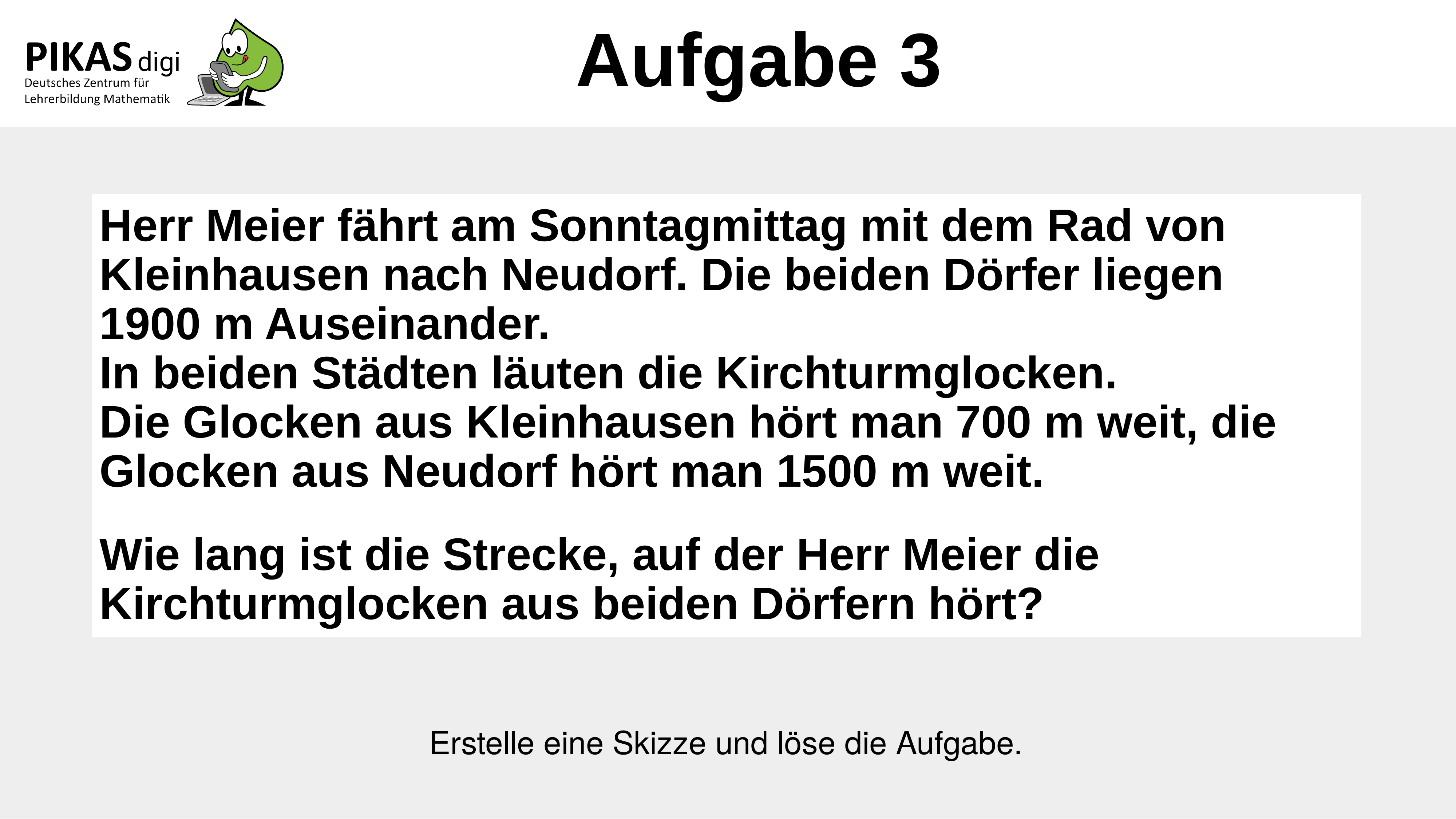

Aufgabe 3
# Ergebnisse besprechen
Herr Meier fährt am Sonntagmittag mit dem Rad von Kleinhausen nach Neudorf. Die beiden Dörfer liegen 1900 m Auseinander.
In beiden Städten läuten die Kirchturmglocken.
Die Glocken aus Kleinhausen hört man 700 m weit, die Glocken aus Neudorf hört man 1500 m weit.
Wie lang ist die Strecke, auf der Herr Meier die Kirchturmglocken aus beiden Dörfern hört?
Beschreibe uns, wie du vorgegangen bist.
Erstelle eine Skizze und löse die Aufgabe.